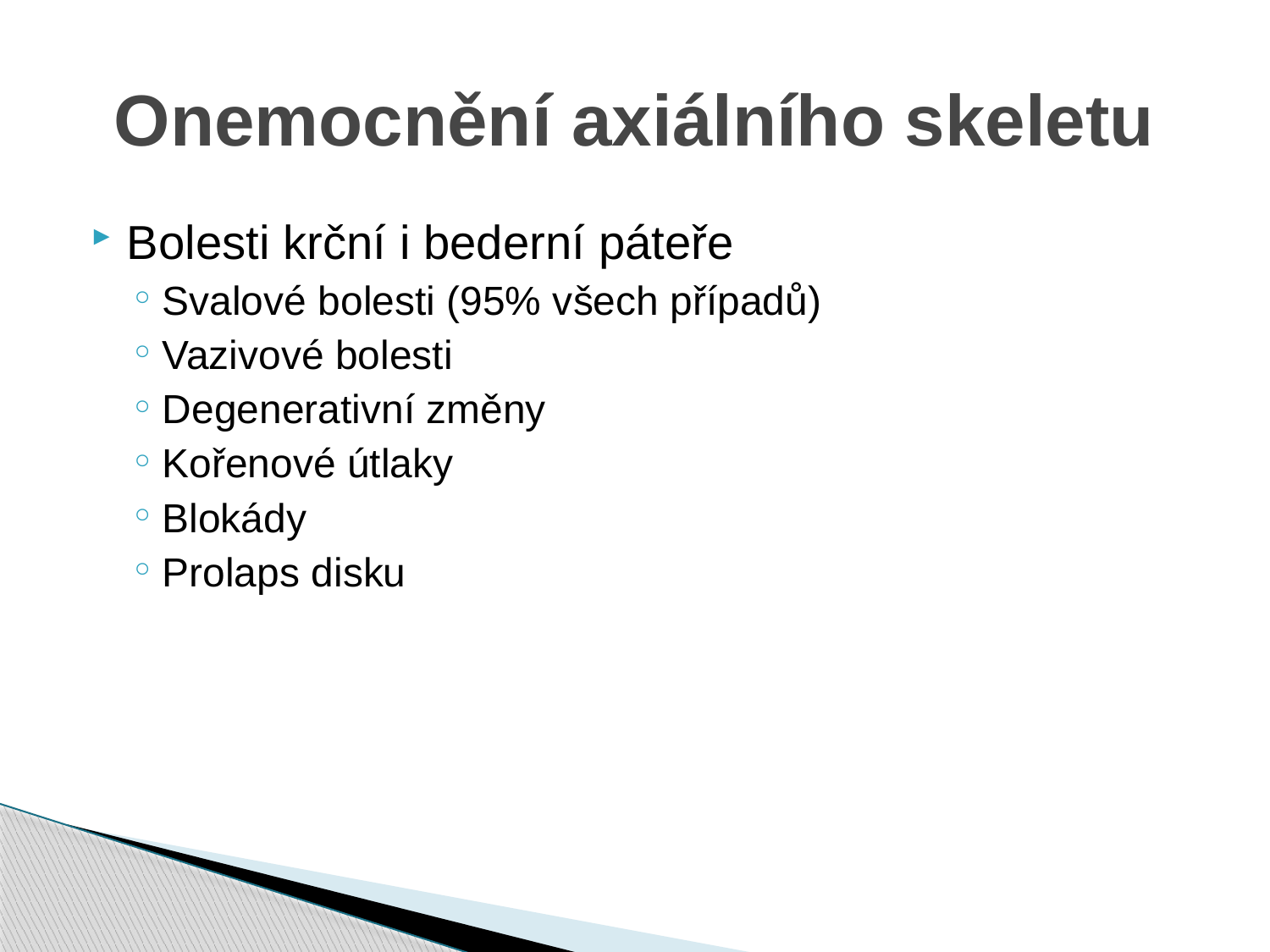

# Onemocnění axiálního skeletu
Bolesti krční i bederní páteře
Svalové bolesti (95% všech případů)
Vazivové bolesti
Degenerativní změny
Kořenové útlaky
Blokády
Prolaps disku